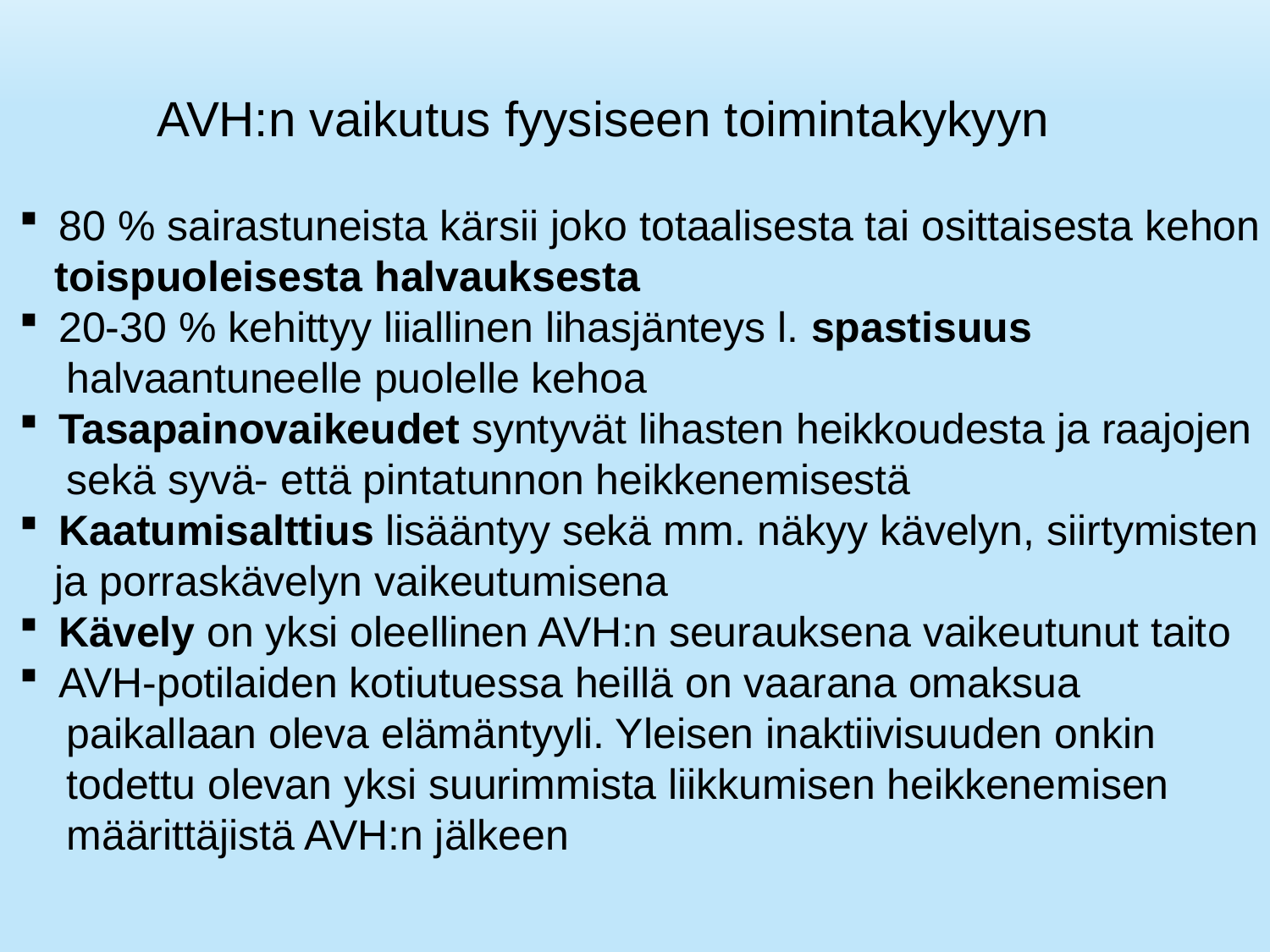

CC-BY-SA Outi Pyöriä
AVH:n vaikutus fyysiseen toimintakykyyn
80 % sairastuneista kärsii joko totaalisesta tai osittaisesta kehon
   toispuoleisesta halvauksesta
20-30 % kehittyy liiallinen lihasjänteys l. spastisuus
    halvaantuneelle puolelle kehoa
Tasapainovaikeudet syntyvät lihasten heikkoudesta ja raajojen
    sekä syvä- että pintatunnon heikkenemisestä
Kaatumisalttius lisääntyy sekä mm. näkyy kävelyn, siirtymisten
   ja porraskävelyn vaikeutumisena
Kävely on yksi oleellinen AVH:n seurauksena vaikeutunut taito
AVH-potilaiden kotiutuessa heillä on vaarana omaksua
    paikallaan oleva elämäntyyli. Yleisen inaktiivisuuden onkin
    todettu olevan yksi suurimmista liikkumisen heikkenemisen
    määrittäjistä AVH:n jälkeen